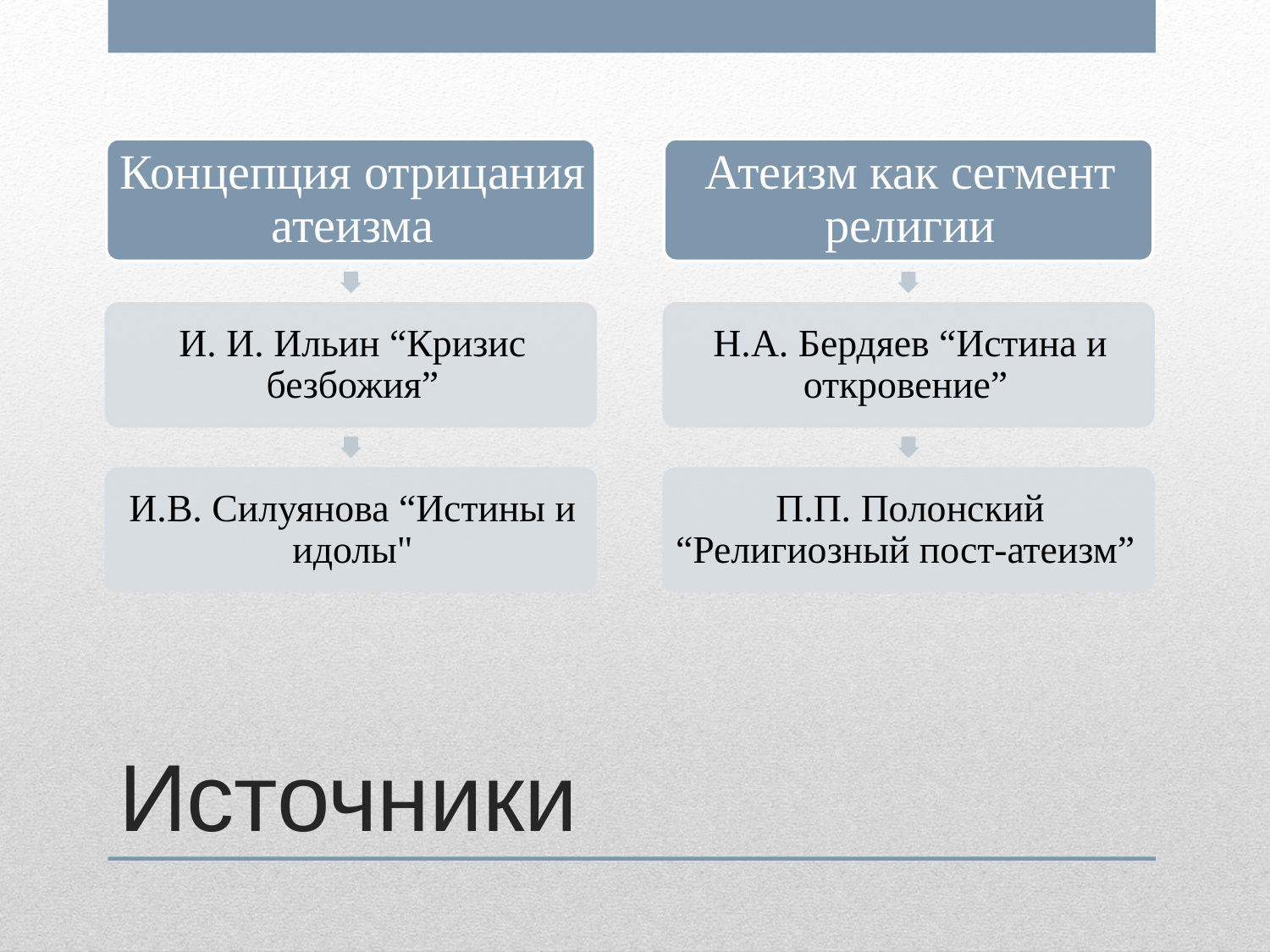

Концепция отрицания атеизма
И. И. Ильин “Кризис безбожия”
И.В. Силуянова “Истины и идолы"
Атеизм как сегмент религии
Н.А. Бердяев “Истина и откровение”
П.П. Полонский “Религиозный пост-атеизм”
# Источники